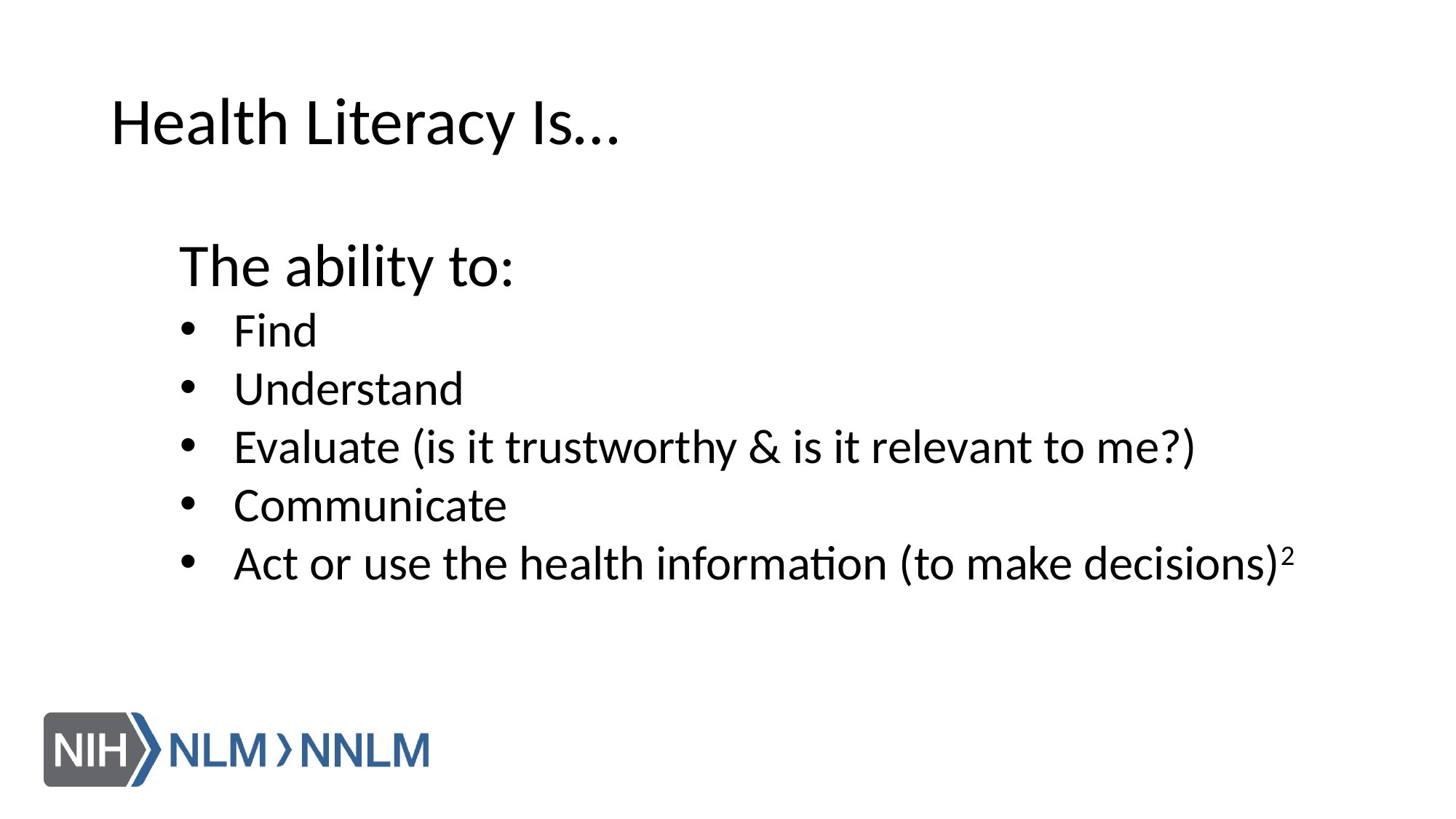

# Health Literacy Is…
The ability to:
Find
Understand
Evaluate (is it trustworthy & is it relevant to me?)
Communicate
Act or use the health information (to make decisions)2